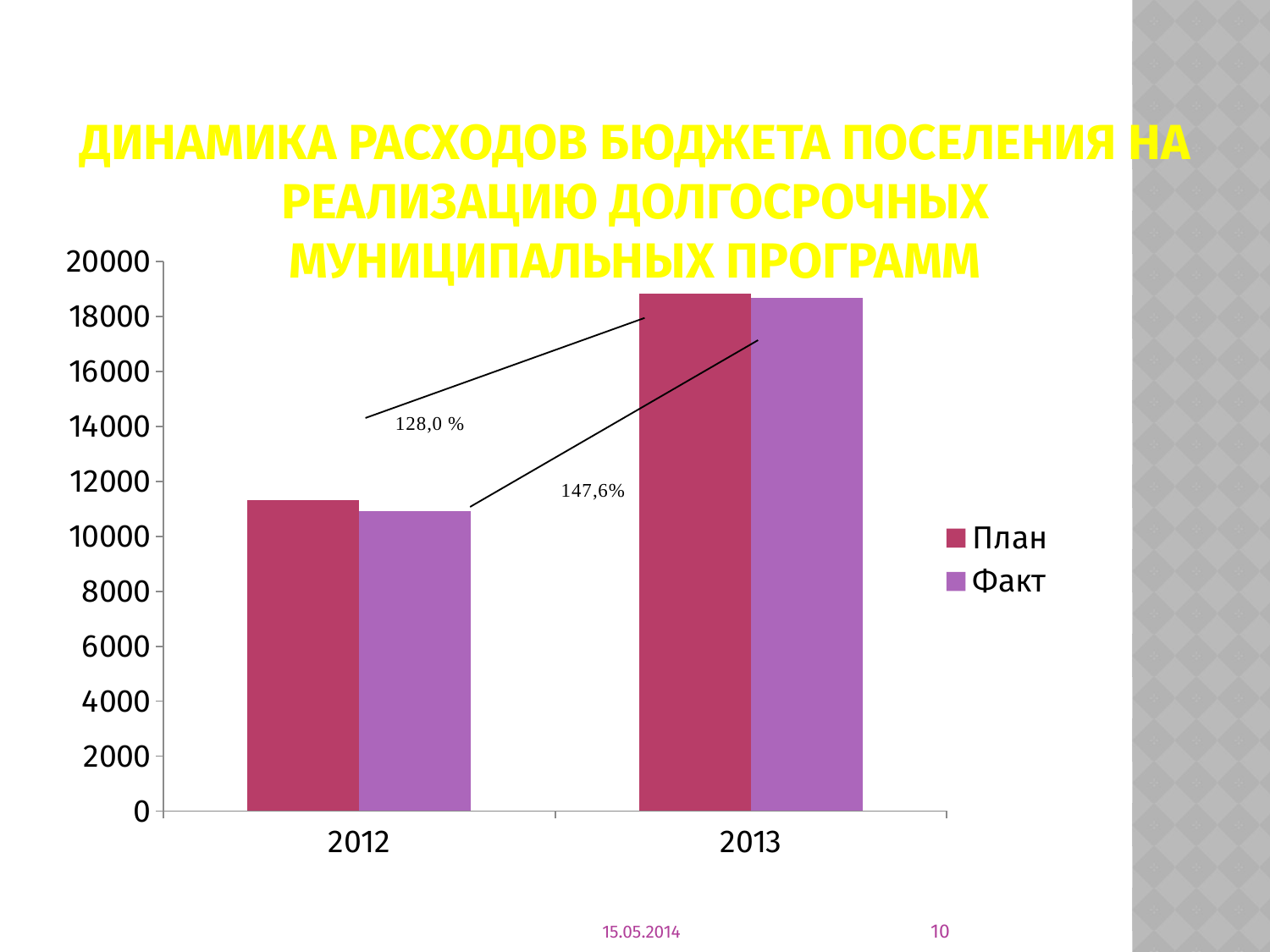

# Динамика расходов бюджета поселения на реализацию долгосрочных муниципальных программ

### Chart

| Category | План | Факт |
|---|---|---|
| 2012 | 11332.5 | 10916.1 |
| 2013 | 18826.3 | 18688.5 |
10
15.05.2014